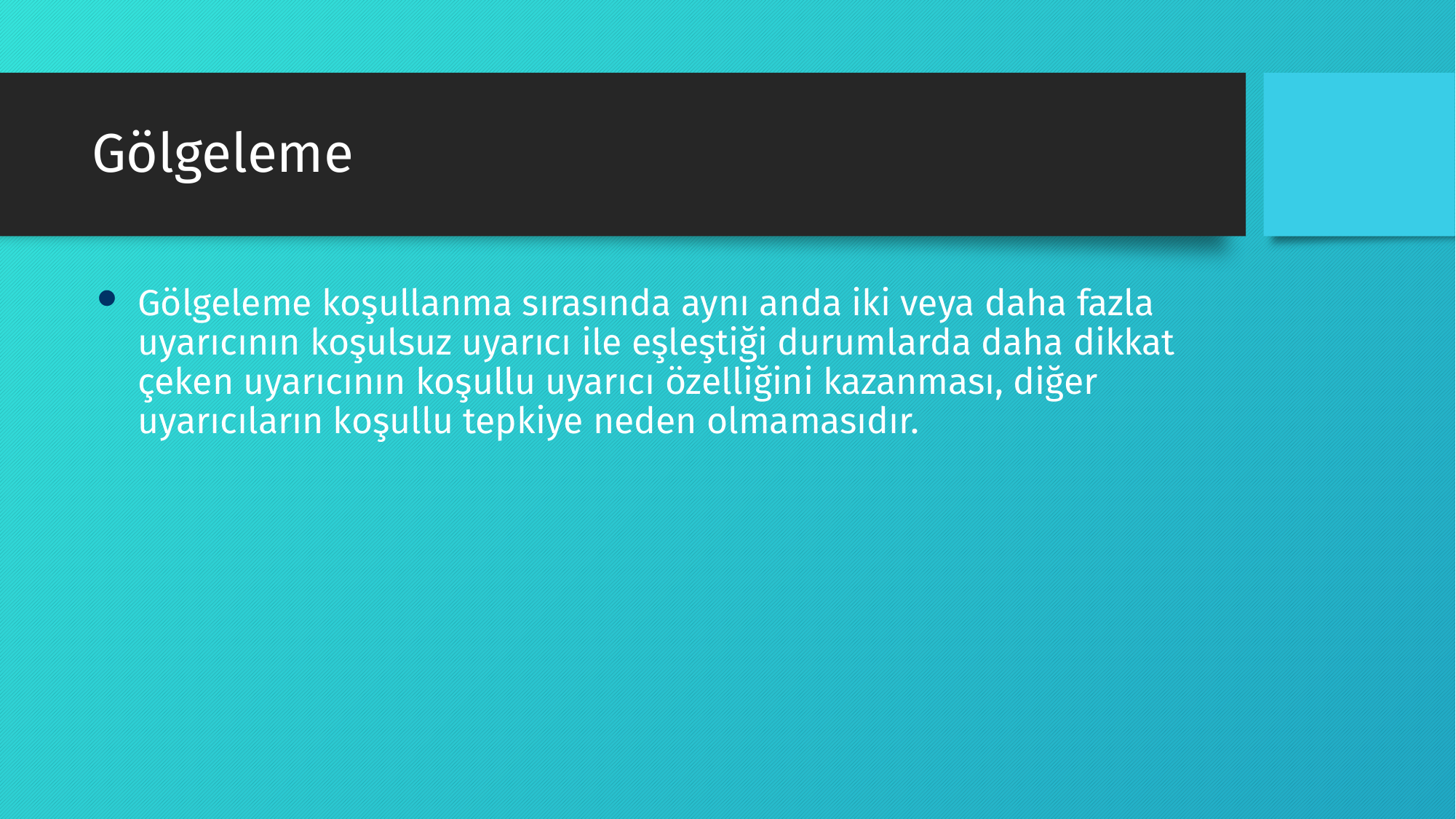

# Gölgeleme
Gölgeleme koşullanma sırasında aynı anda iki veya daha fazla uyarıcının koşulsuz uyarıcı ile eşleştiği durumlarda daha dikkat çeken uyarıcının koşullu uyarıcı özelliğini kazanması, diğer uyarıcıların koşullu tepkiye neden olmamasıdır.